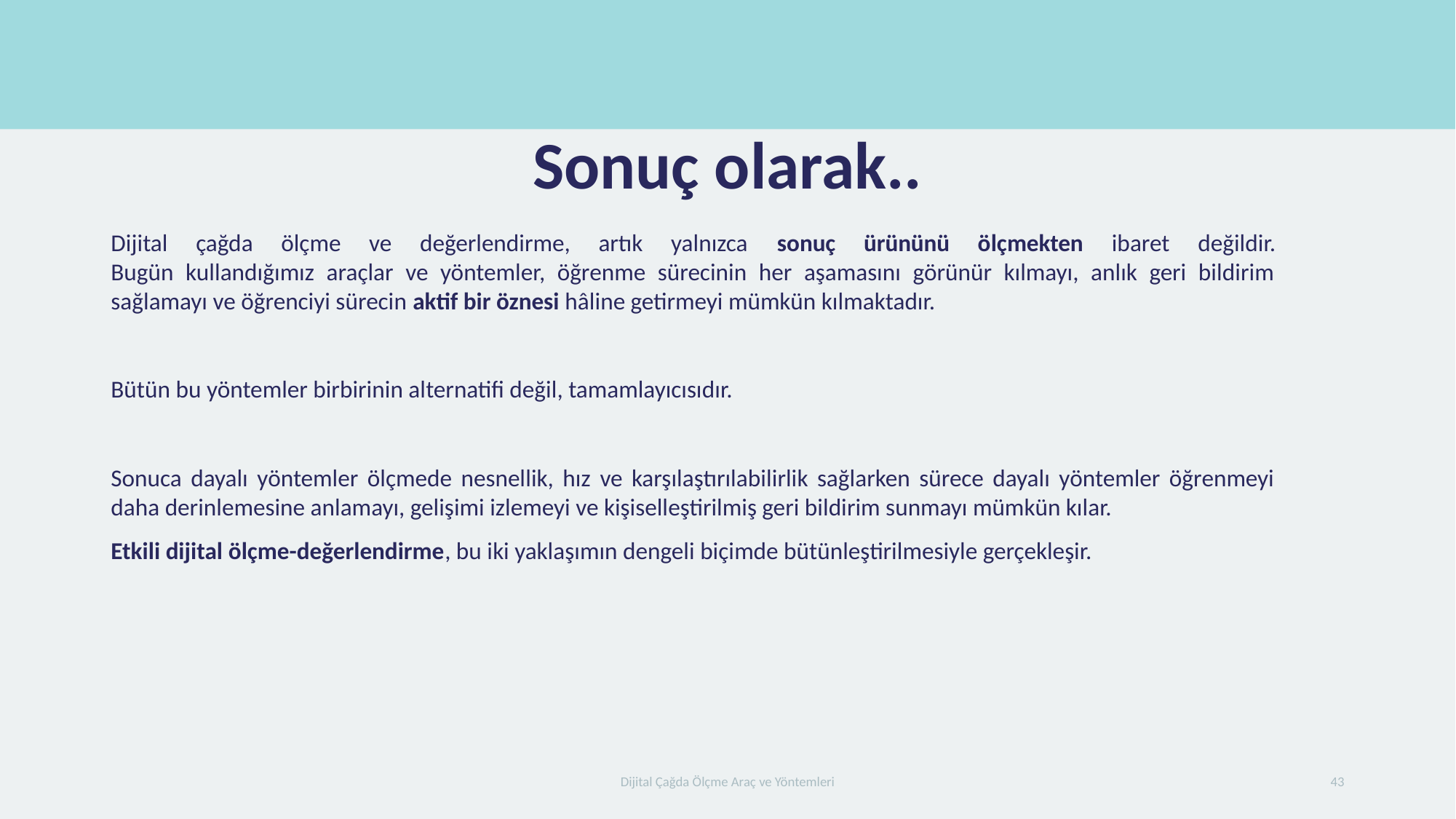

# Sonuç olarak..
Dijital çağda ölçme ve değerlendirme, artık yalnızca sonuç ürününü ölçmekten ibaret değildir.
Bugün kullandığımız araçlar ve yöntemler, öğrenme sürecinin her aşamasını görünür kılmayı, anlık geri bildirim sağlamayı ve öğrenciyi sürecin aktif bir öznesi hâline getirmeyi mümkün kılmaktadır.

Bütün bu yöntemler birbirinin alternatifi değil, tamamlayıcısıdır.

Sonuca dayalı yöntemler ölçmede nesnellik, hız ve karşılaştırılabilirlik sağlarken sürece dayalı yöntemler öğrenmeyi daha derinlemesine anlamayı, gelişimi izlemeyi ve kişiselleştirilmiş geri bildirim sunmayı mümkün kılar.
Etkili dijital ölçme-değerlendirme, bu iki yaklaşımın dengeli biçimde bütünleştirilmesiyle gerçekleşir.
Dijital Çağda Ölçme Araç ve Yöntemleri
43